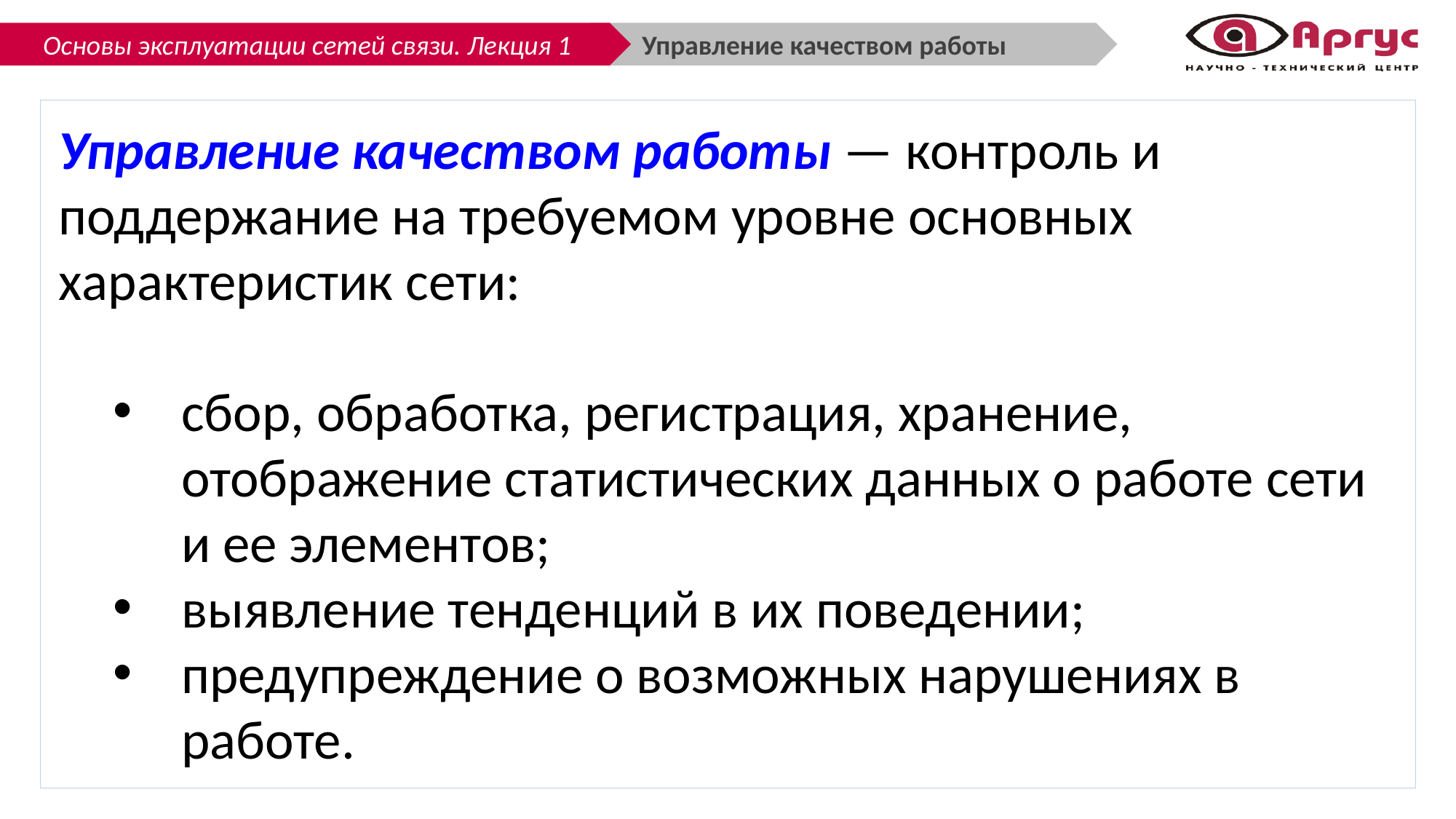

Управление качеством работы
Управление качеством работы — контроль и поддержание на требуемом уровне основных характеристик сети:

сбор, обработка, регистрация, хранение, отображение статистических данных о работе сети и ее элементов;
выявление тенденций в их поведении;
предупреждение о возможных нарушениях в работе.